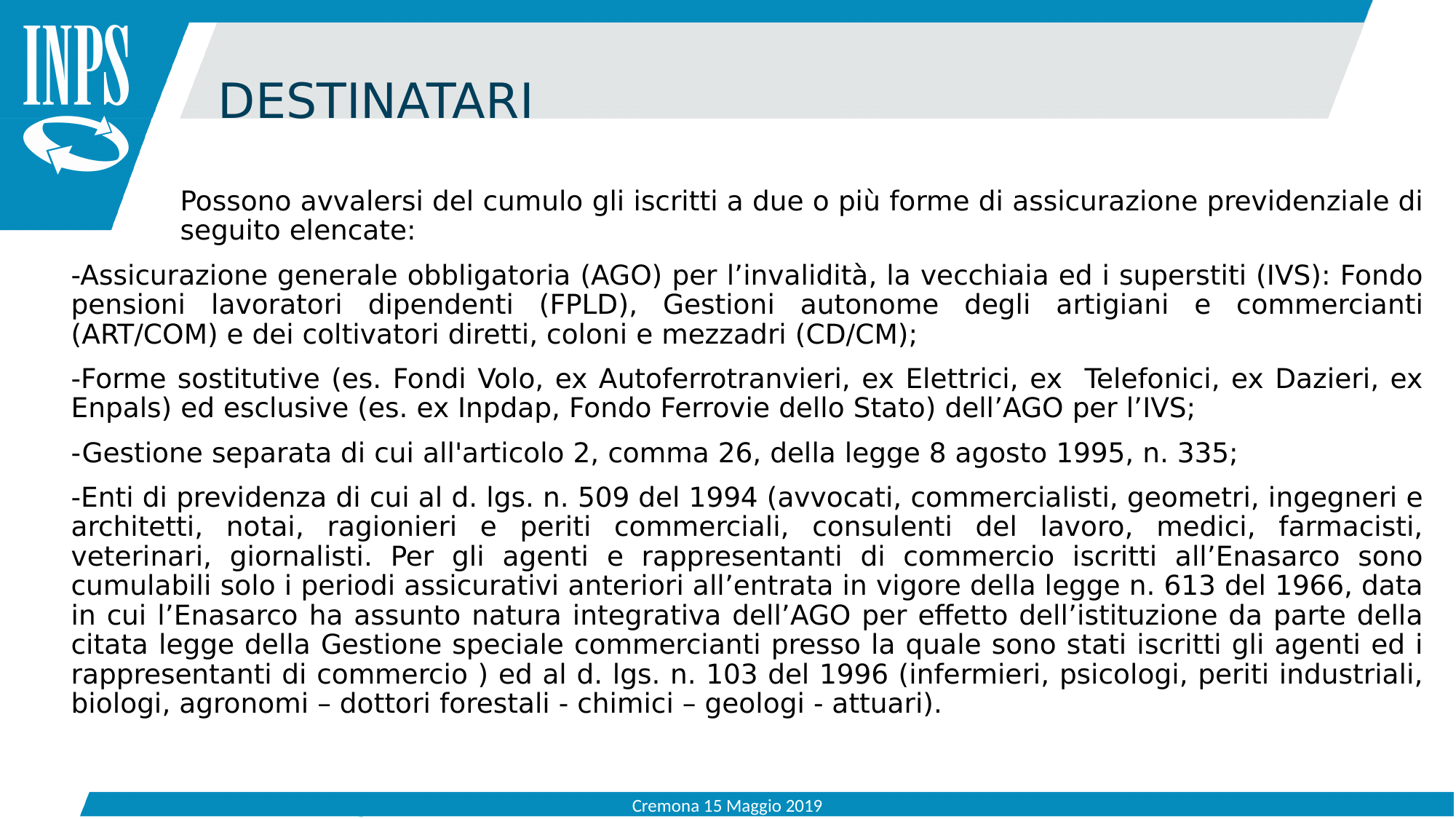

DESTINATARI
	Possono avvalersi del cumulo gli iscritti a due o più forme di assicurazione previdenziale di 	seguito elencate:
-Assicurazione generale obbligatoria (AGO) per l’invalidità, la vecchiaia ed i superstiti (IVS): Fondo pensioni lavoratori dipendenti (FPLD), Gestioni autonome degli artigiani e commercianti (ART/COM) e dei coltivatori diretti, coloni e mezzadri (CD/CM);
-Forme sostitutive (es. Fondi Volo, ex Autoferrotranvieri, ex Elettrici, ex  Telefonici, ex Dazieri, ex Enpals) ed esclusive (es. ex Inpdap, Fondo Ferrovie dello Stato) dell’AGO per l’IVS;
-Gestione separata di cui all'articolo 2, comma 26, della legge 8 agosto 1995, n. 335;
-Enti di previdenza di cui al d. lgs. n. 509 del 1994 (avvocati, commercialisti, geometri, ingegneri e architetti, notai, ragionieri e periti commerciali, consulenti del lavoro, medici, farmacisti, veterinari, giornalisti. Per gli agenti e rappresentanti di commercio iscritti all’Enasarco sono cumulabili solo i periodi assicurativi anteriori all’entrata in vigore della legge n. 613 del 1966, data in cui l’Enasarco ha assunto natura integrativa dell’AGO per effetto dell’istituzione da parte della citata legge della Gestione speciale commercianti presso la quale sono stati iscritti gli agenti ed i rappresentanti di commercio ) ed al d. lgs. n. 103 del 1996 (infermieri, psicologi, periti industriali, biologi, agronomi – dottori forestali - chimici – geologi - attuari).
Cremona 15 Maggio 2019